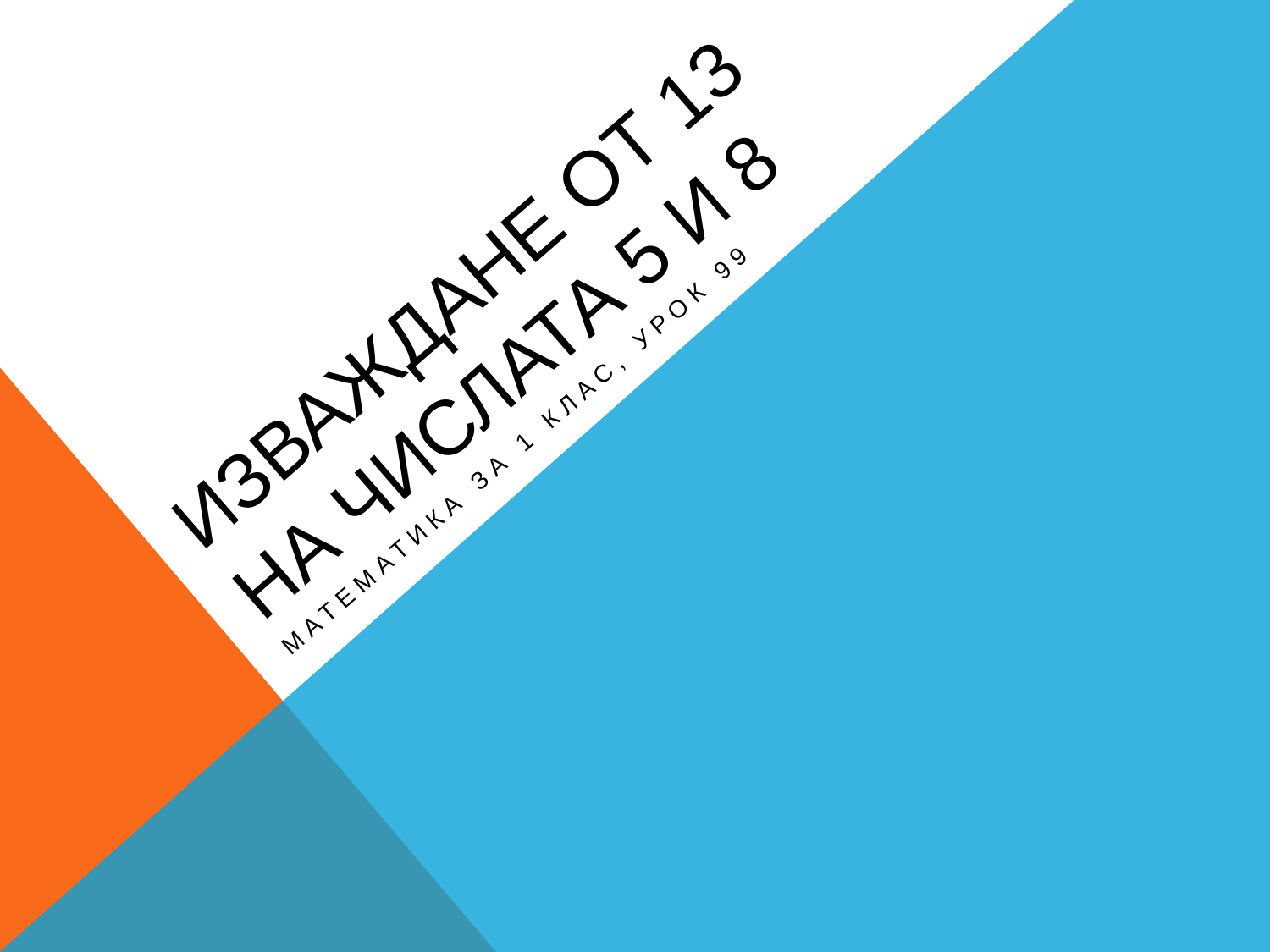

# Изваждане от 13 на числата 5 и 8
Математика за 1 клас, урок 99